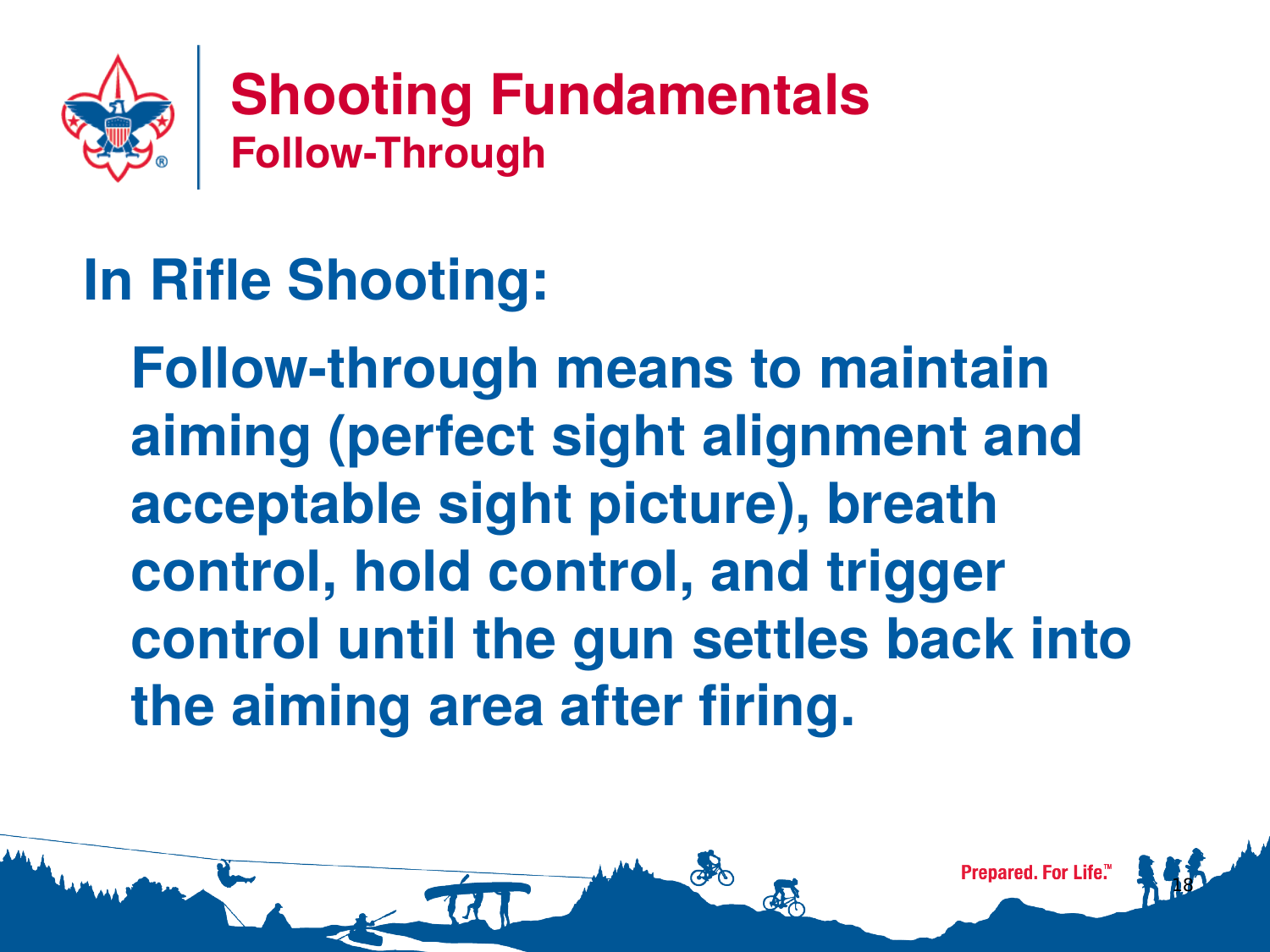

# Shooting Fundamentals Follow-Through
In Rifle Shooting:
	Follow-through means to maintain aiming (perfect sight alignment and acceptable sight picture), breath control, hold control, and trigger control until the gun settles back into the aiming area after firing.

18